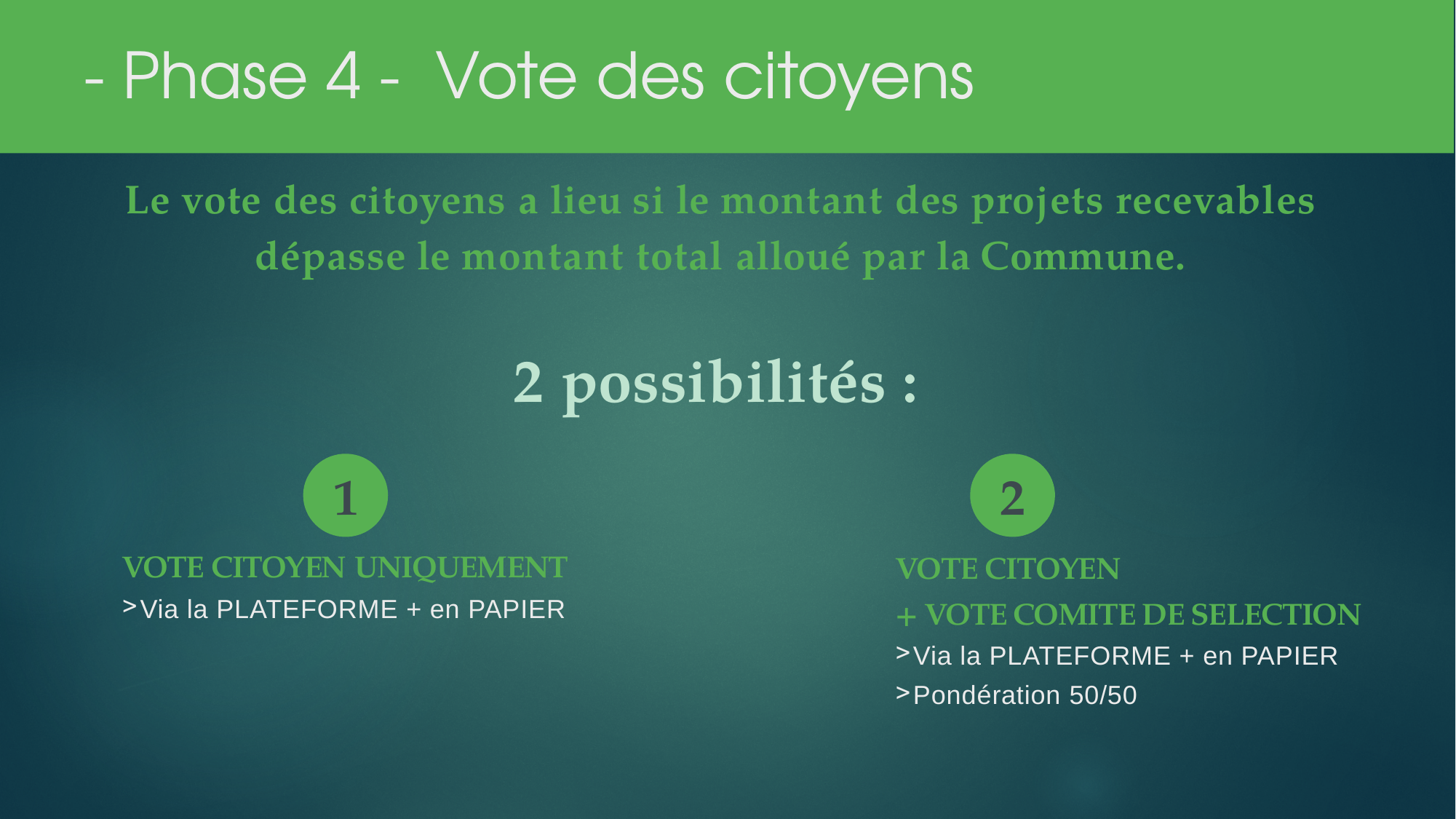

# - Phase 4 -  Vote des citoyens
Le vote des citoyens a lieu si le montant des projets recevables dépasse le montant total alloué par la Commune.

2 possibilités :

1
2
VOTE CITOYEN UNIQUEMENT
Via la PLATEFORME + en PAPIER
VOTE CITOYEN
+ VOTE COMITE DE SELECTION
Via la PLATEFORME + en PAPIER
Pondération 50/50